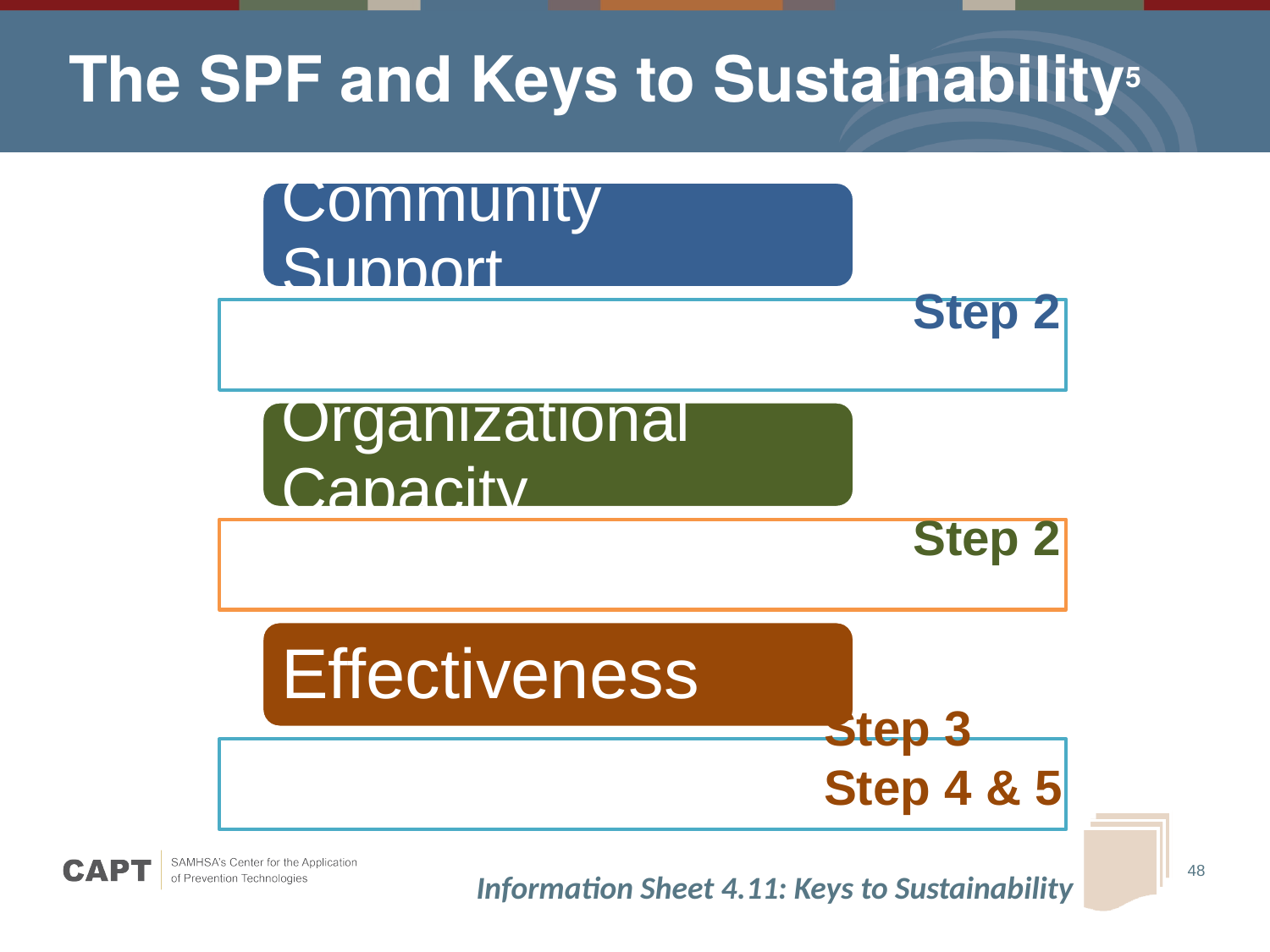

# The SPF and Keys to Sustainability5
Community Support
Organizational Capacity
Effectiveness
Step 2
Step 2
Step 3
Step 4 & 5

Information Sheet 4.11: Keys to Sustainability